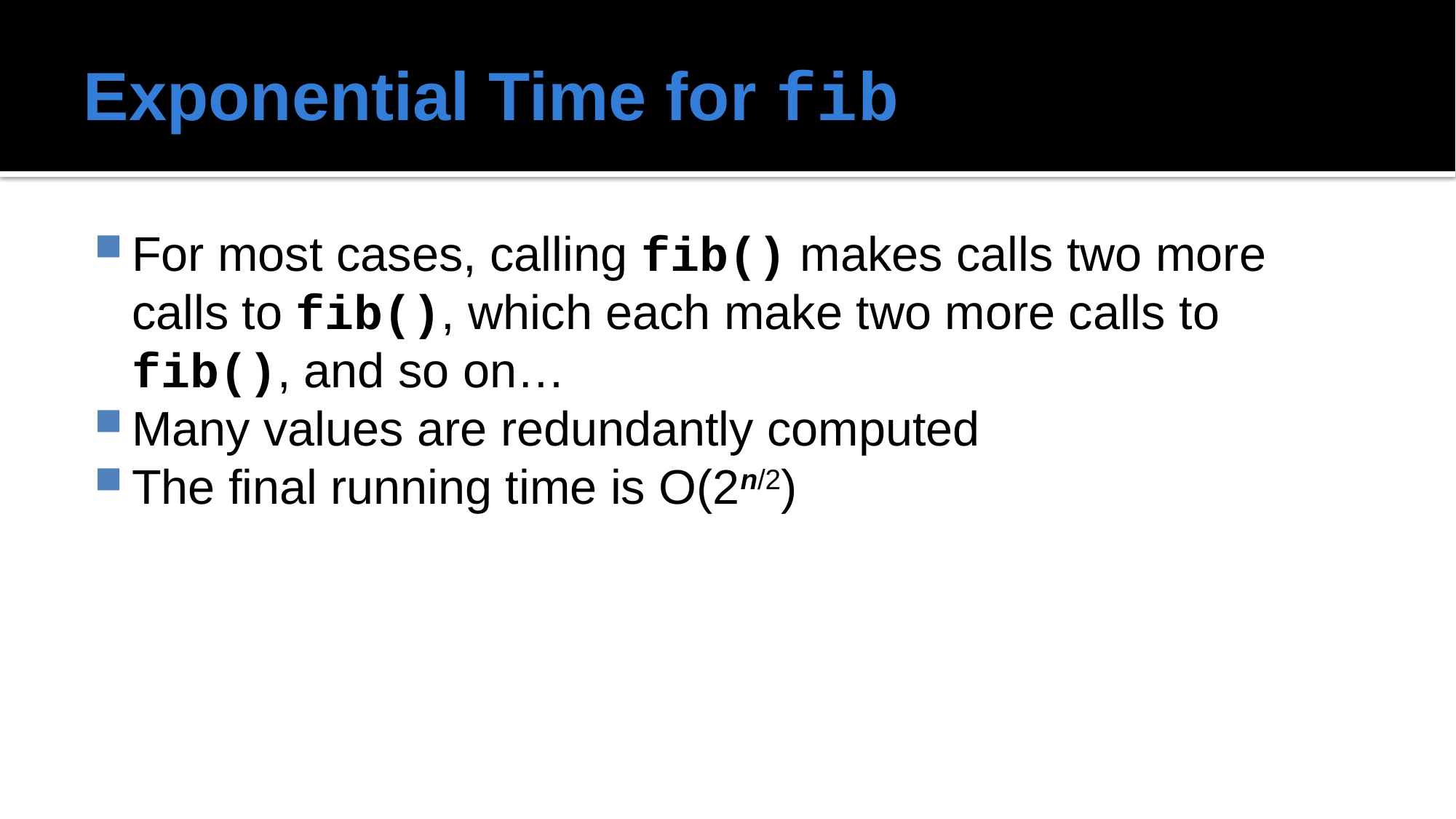

# Exponential Time for fib
For most cases, calling fib() makes calls two more calls to fib(), which each make two more calls to fib(), and so on…
Many values are redundantly computed
The final running time is O(2n/2)